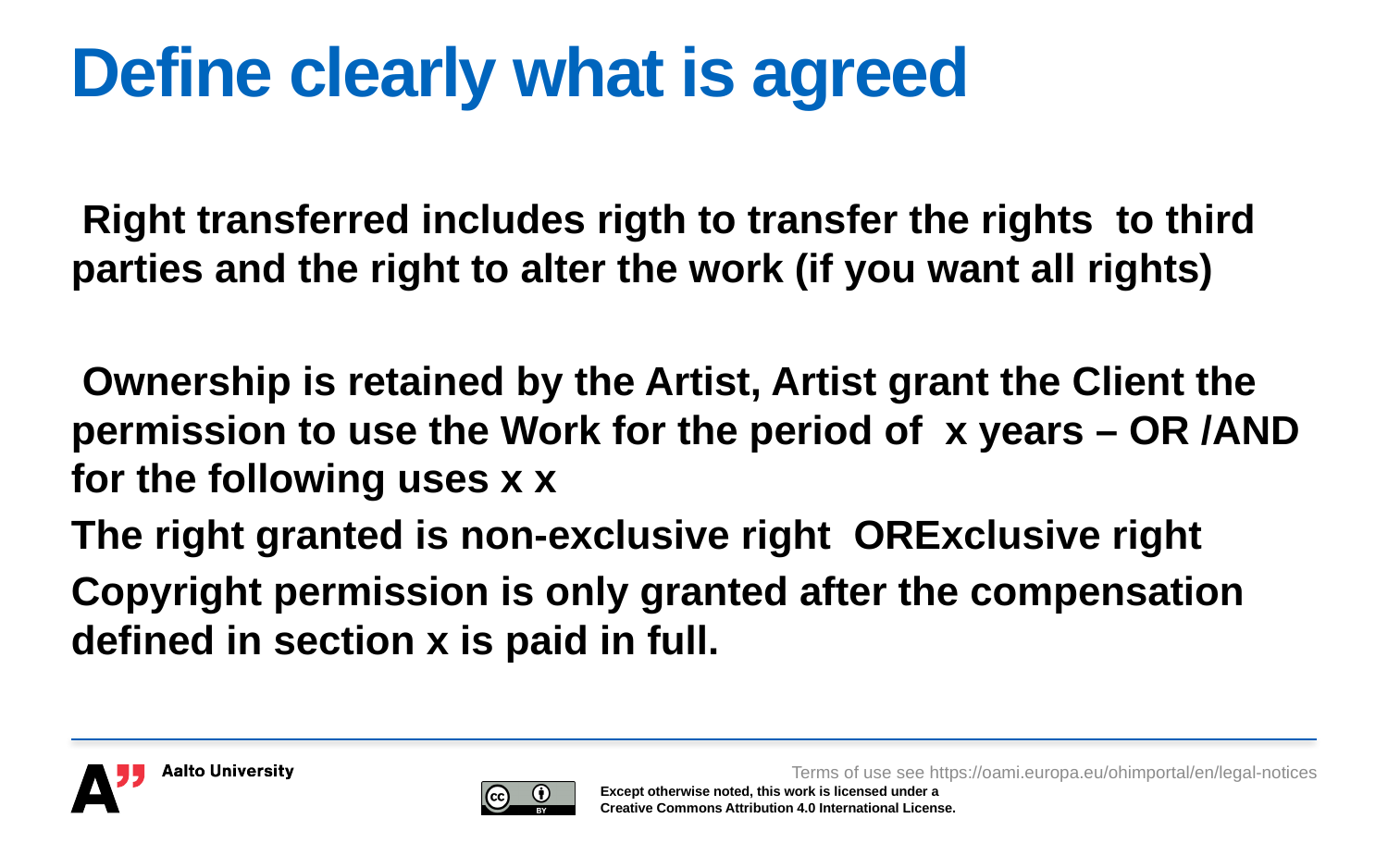

# Define clearly what is agreed
 Right transferred includes rigth to transfer the rights  to third parties and the right to alter the work (if you want all rights)

 Ownership is retained by the Artist, Artist grant the Client the permission to use the Work for the period of  x years – OR /AND for the following uses x x
The right granted is non-exclusive right  ORExclusive right
Copyright permission is only granted after the compensation defined in section x is paid in full.
Terms of use see https://oami.europa.eu/ohimportal/en/legal-notices